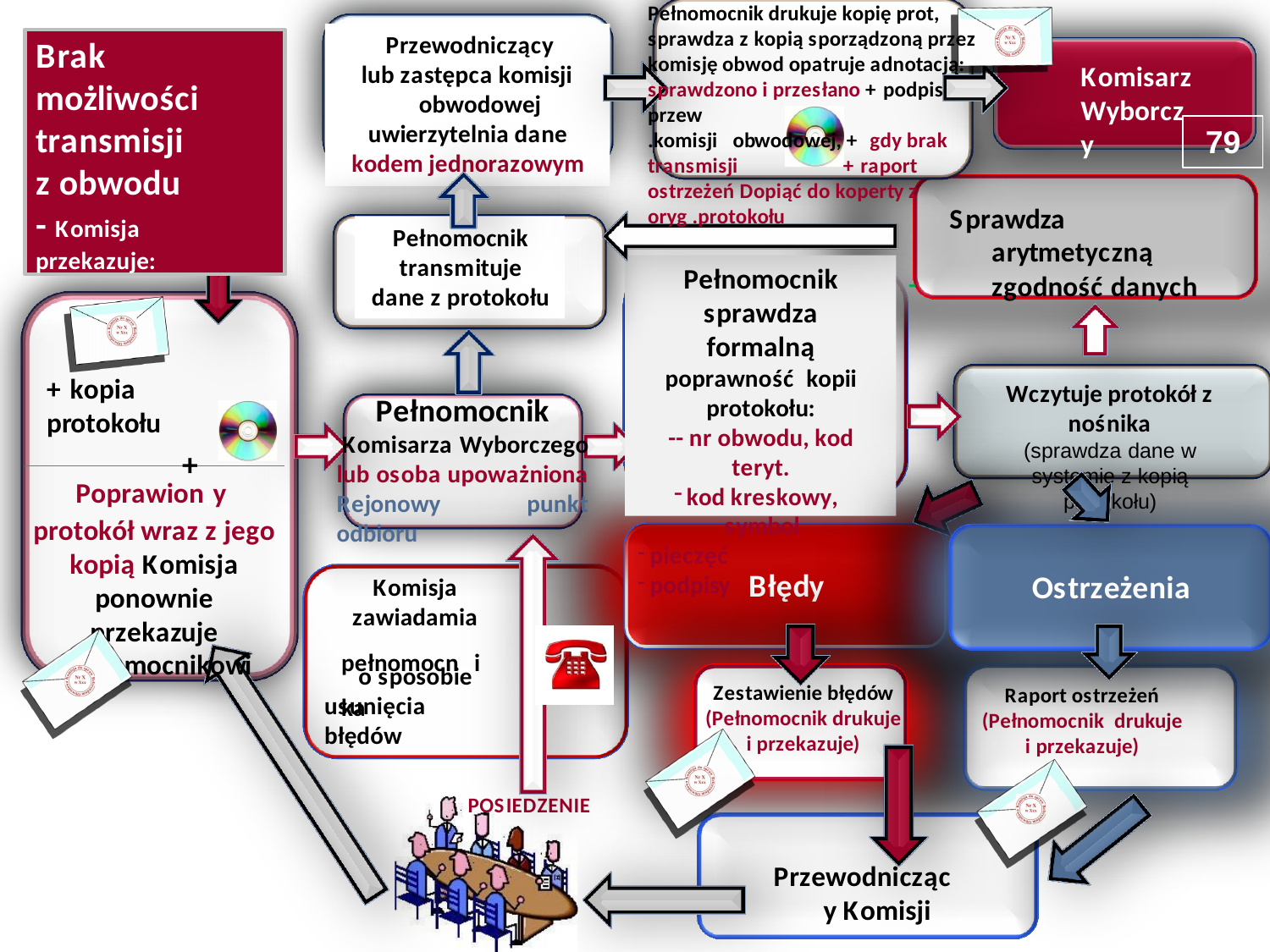

Pełnomocnik drukuje kopię prot, sprawdza z kopią sporządzoną przez komisję obwod opatruje adnotacją: sprawdzono i przesłano + podpis przew
.komisji   obwodowej, +  gdy brak transmisji	+ raport ostrzeżeń Dopiąć do koperty z oryg .protokołu

Przewodniczący lub zastępca komisji
obwodowej uwierzytelnia dane kodem jednorazowym
Brak możliwości transmisji z obwodu
- Komisja przekazuje:
Komisarz Wyborczy

79

Sprawdza  arytmetyczną zgodność danych

Pełnomocnik transmituje dane z protokołu

Pełnomocnik sprawdza formalną poprawność  kopii protokołu:
-- nr obwodu, kod teryt.
kod kreskowy, symbol
pieczęć
podpisy
-

+ kopia protokołu
+
Wczytuje protokół z nośnika
(sprawdza dane w systemie z kopią protokołu)

Pełnomocnik
Komisarza Wyborczego lub osoba upoważniona Rejonowy punkt odbioru

Poprawion+y  protokół wraz z jego kopią Komisja ponownie przekazuje pełnomocnikowi

Błędy
Ostrzeżenia
Komisja
zawiadamia
pełnomocnBika

o sposobie usunięcia błędów

Zestawienie błędów (Pełnomocnik drukuje i przekazuje)
Raport ostrzeżeń (Pełnomocnik  drukuje i przekazuje)

POSIEDZENIE

Przewodniczący Komisji